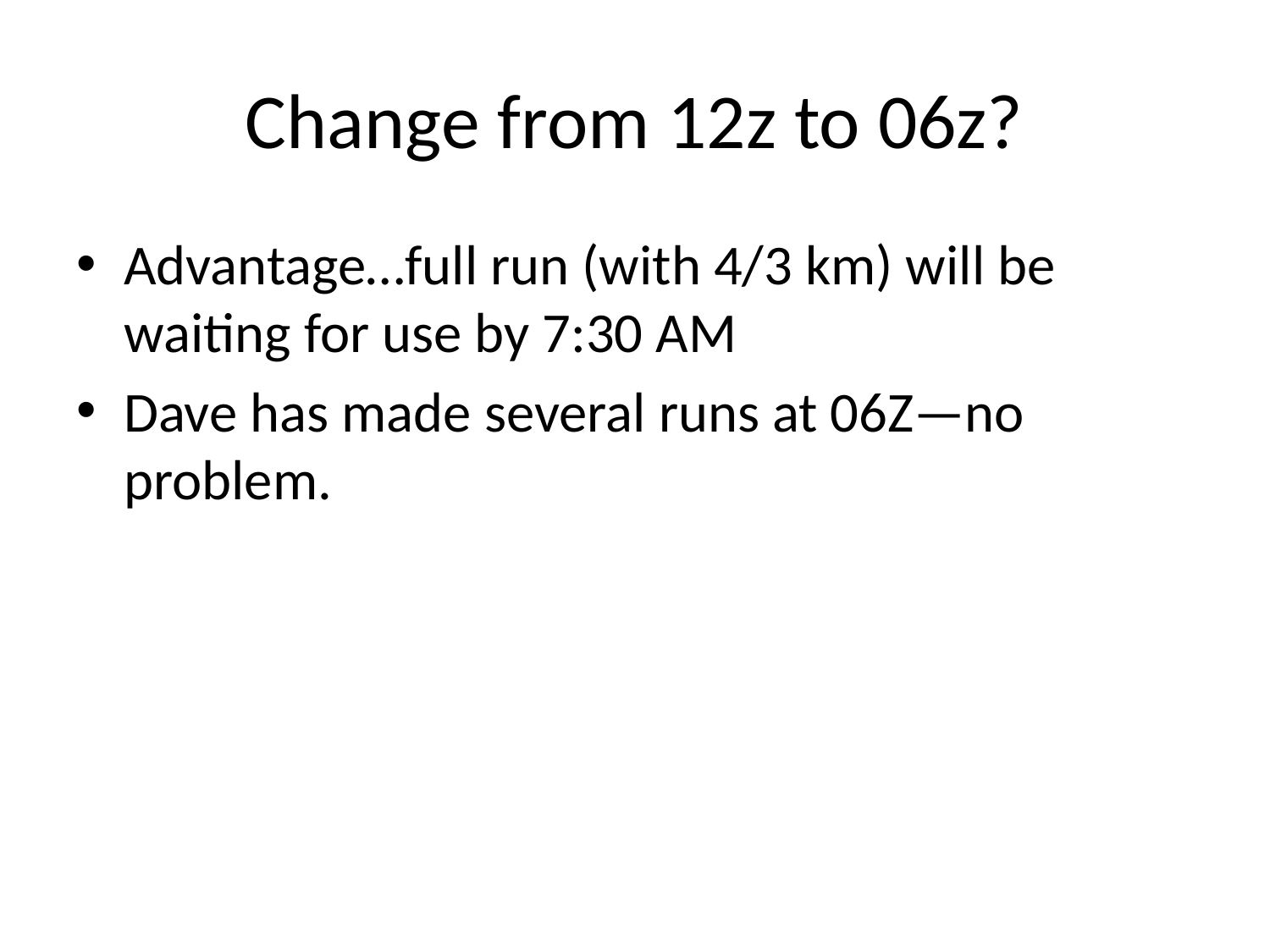

# Change from 12z to 06z?
Advantage…full run (with 4/3 km) will be waiting for use by 7:30 AM
Dave has made several runs at 06Z—no problem.